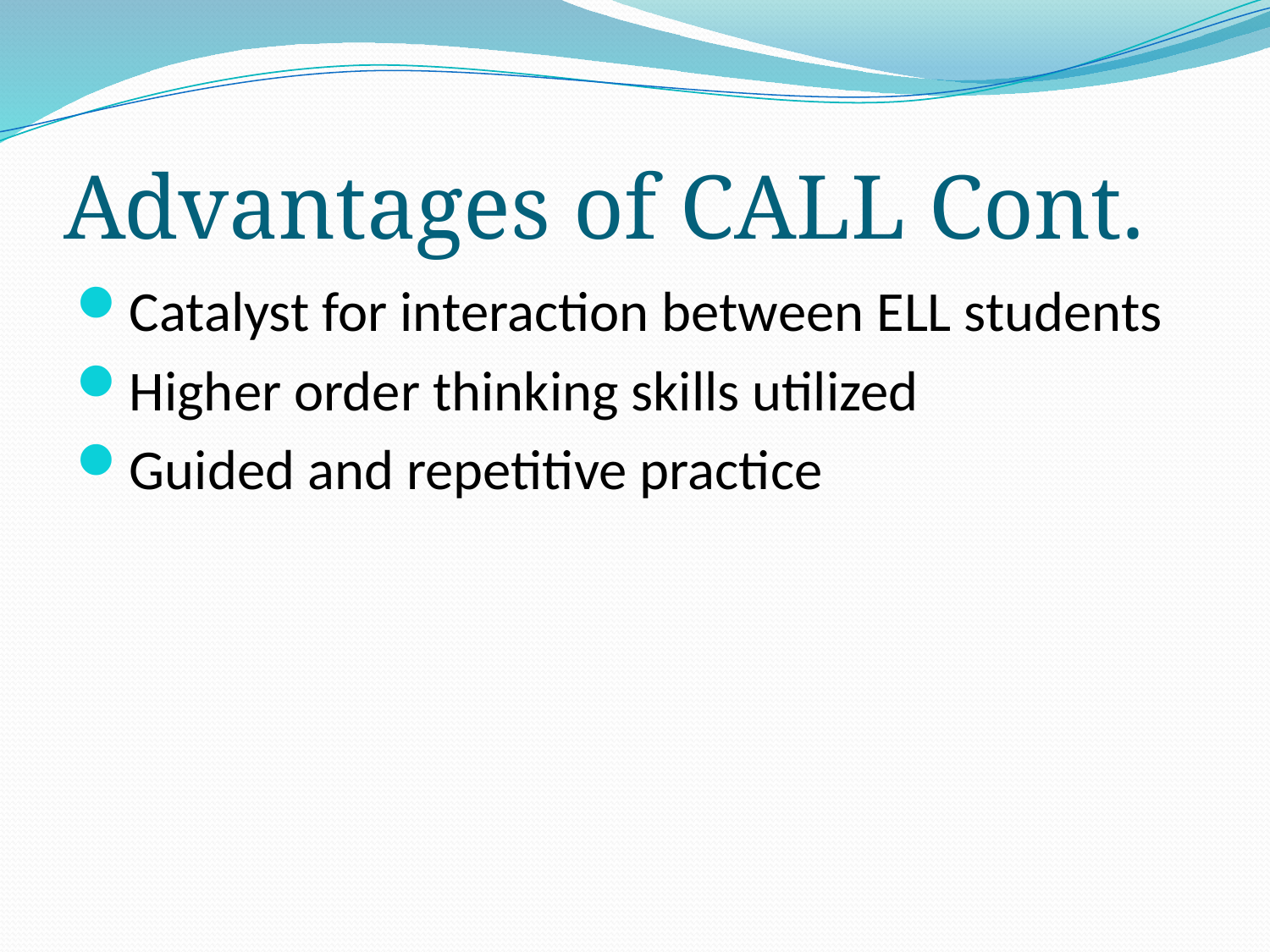

# Advantages of CALL Cont.
Catalyst for interaction between ELL students
Higher order thinking skills utilized
Guided and repetitive practice